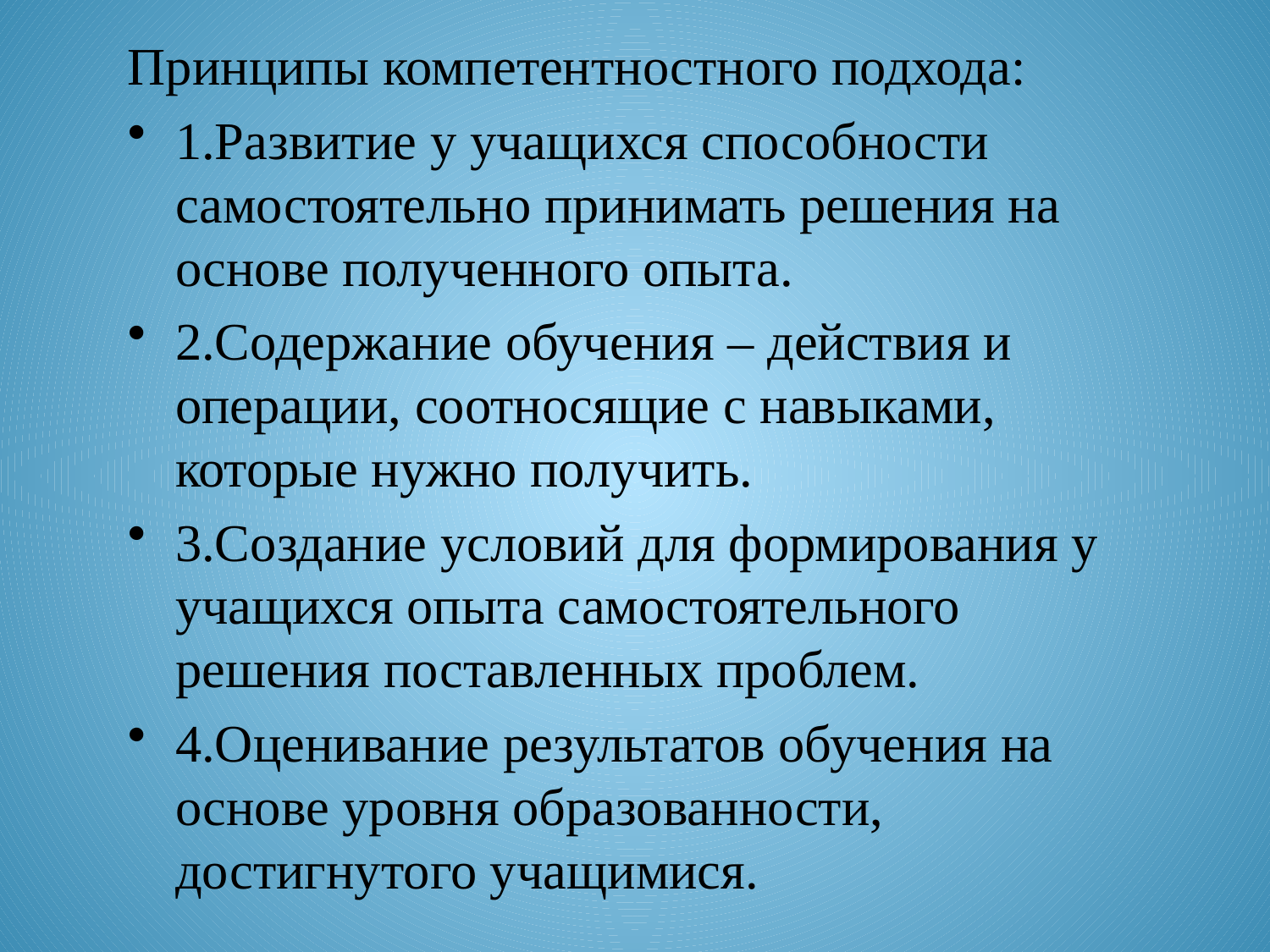

Принципы компетентностного подхода:
1.Развитие у учащихся способности самостоятельно принимать решения на основе полученного опыта.
2.Содержание обучения – действия и операции, соотносящие с навыками, которые нужно получить.
3.Создание условий для формирования у учащихся опыта самостоятельного решения поставленных проблем.
4.Оценивание результатов обучения на основе уровня образованности, достигнутого учащимися.